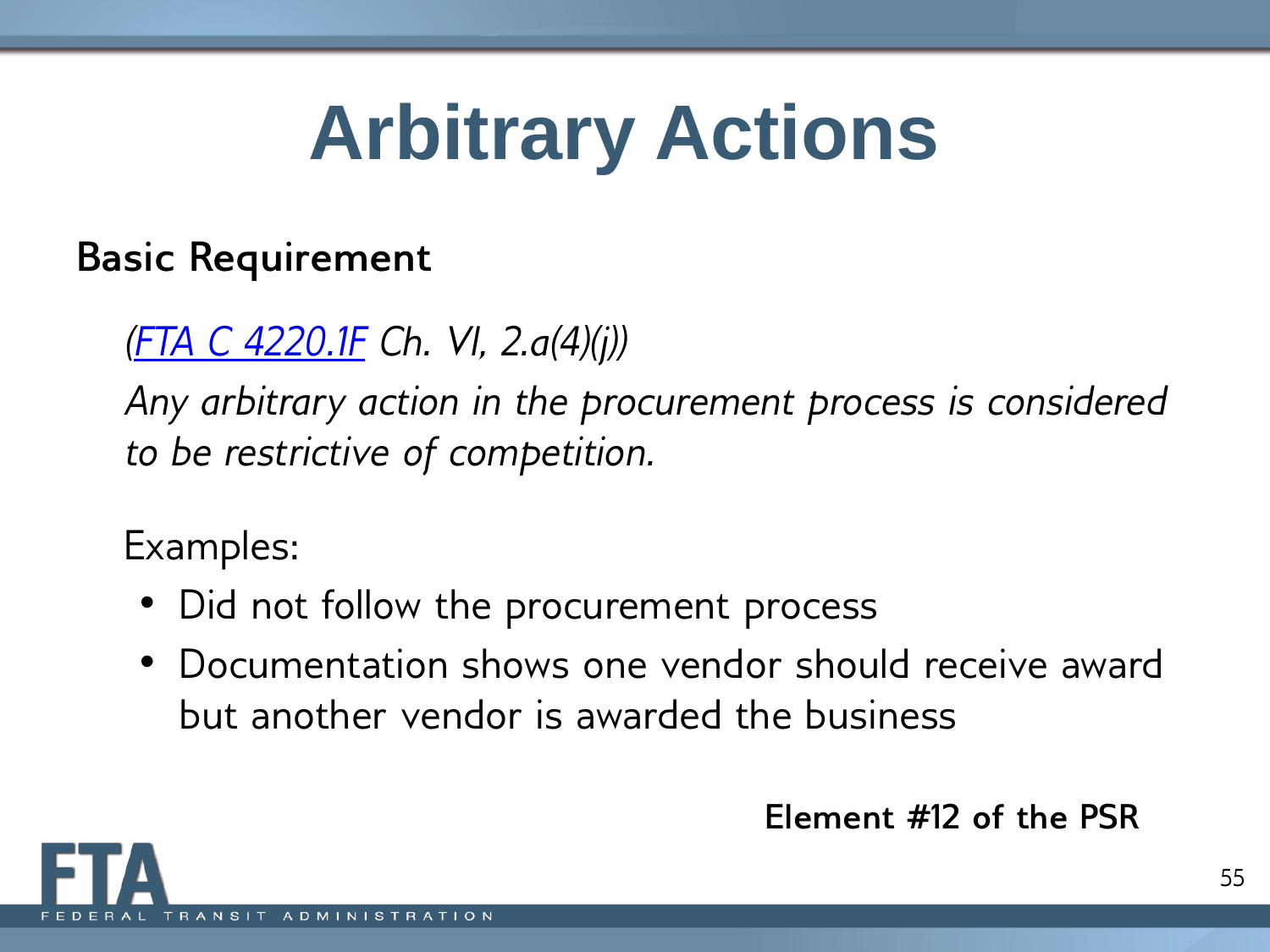

# Arbitrary Actions
Basic Requirement

	(FTA C 4220.1F Ch. VI, 2.a(4)(j))
	Any arbitrary action in the procurement process is considered to be restrictive of competition.

	Examples:
Did not follow the procurement process
Documentation shows one vendor should receive award but another vendor is awarded the business

Element #12 of the PSR